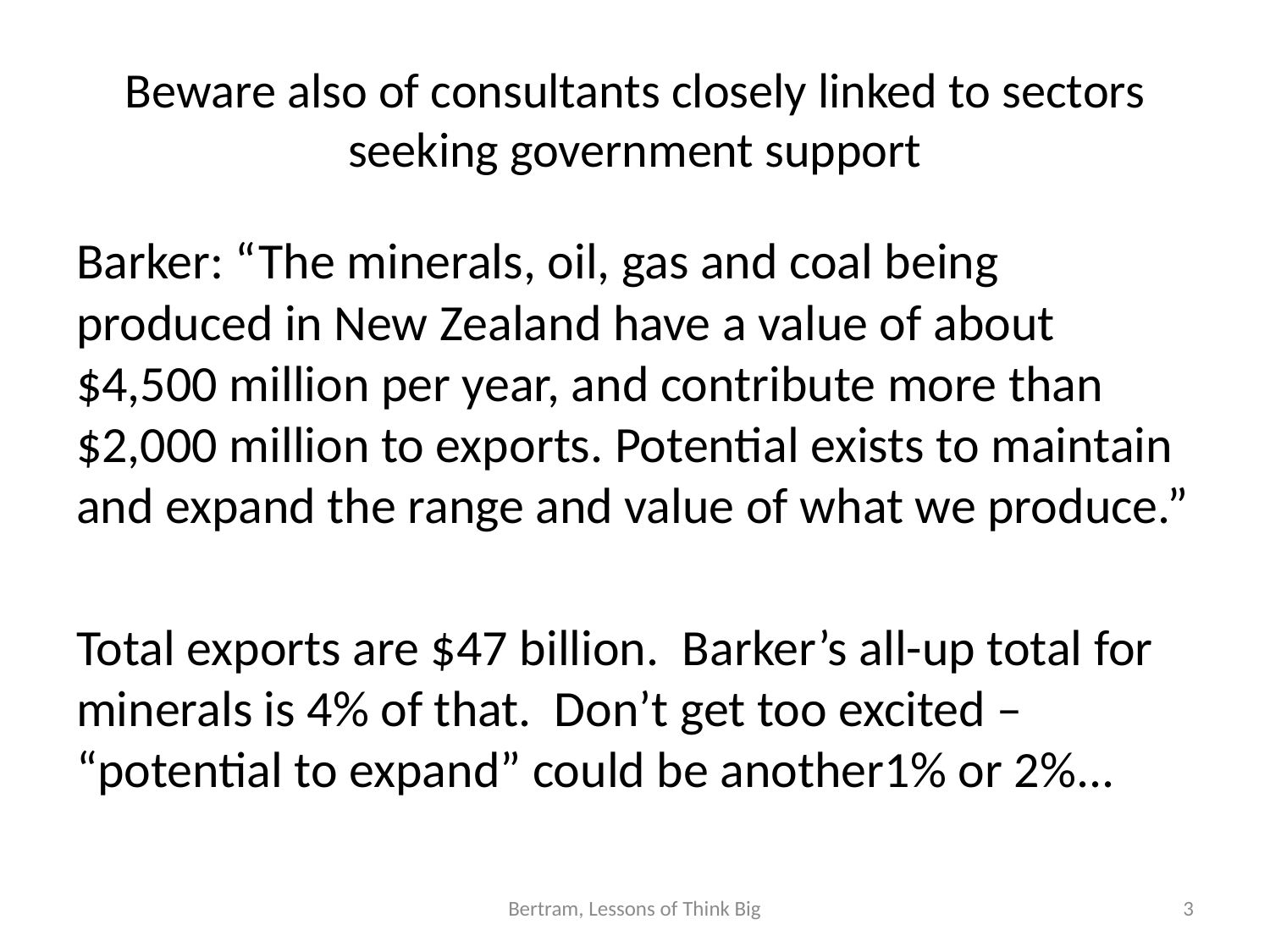

# Beware also of consultants closely linked to sectors seeking government support
Barker: “The minerals, oil, gas and coal being produced in New Zealand have a value of about $4,500 million per year, and contribute more than $2,000 million to exports. Potential exists to maintain and expand the range and value of what we produce.”

Total exports are $47 billion.  Barker’s all-up total for minerals is 4% of that.  Don’t get too excited – “potential to expand” could be another1% or 2%...
Bertram, Lessons of Think Big
3